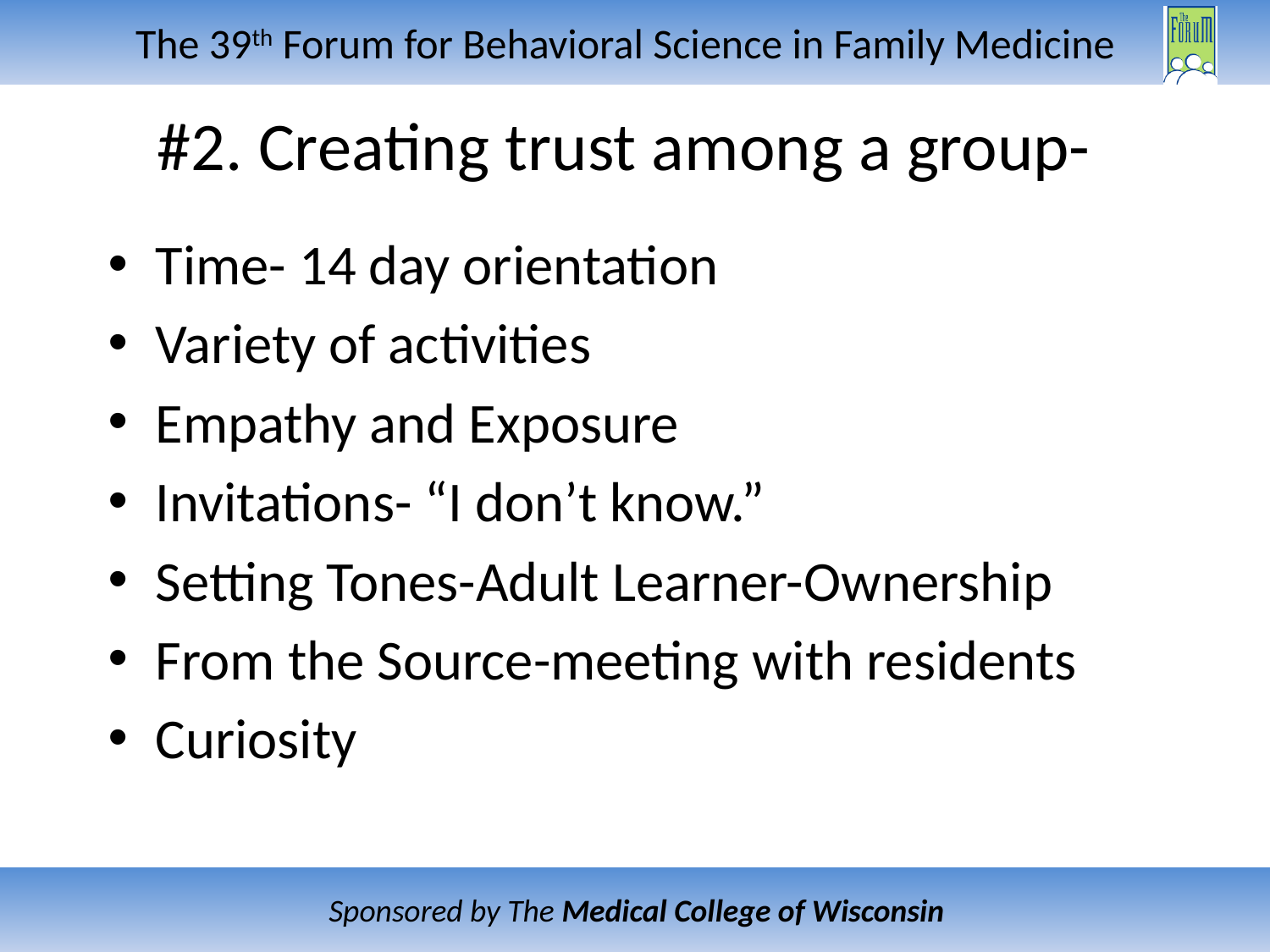

# #2. Creating trust among a group-
Time- 14 day orientation
Variety of activities
Empathy and Exposure
Invitations- “I don’t know.”
Setting Tones-Adult Learner-Ownership
From the Source-meeting with residents
Curiosity